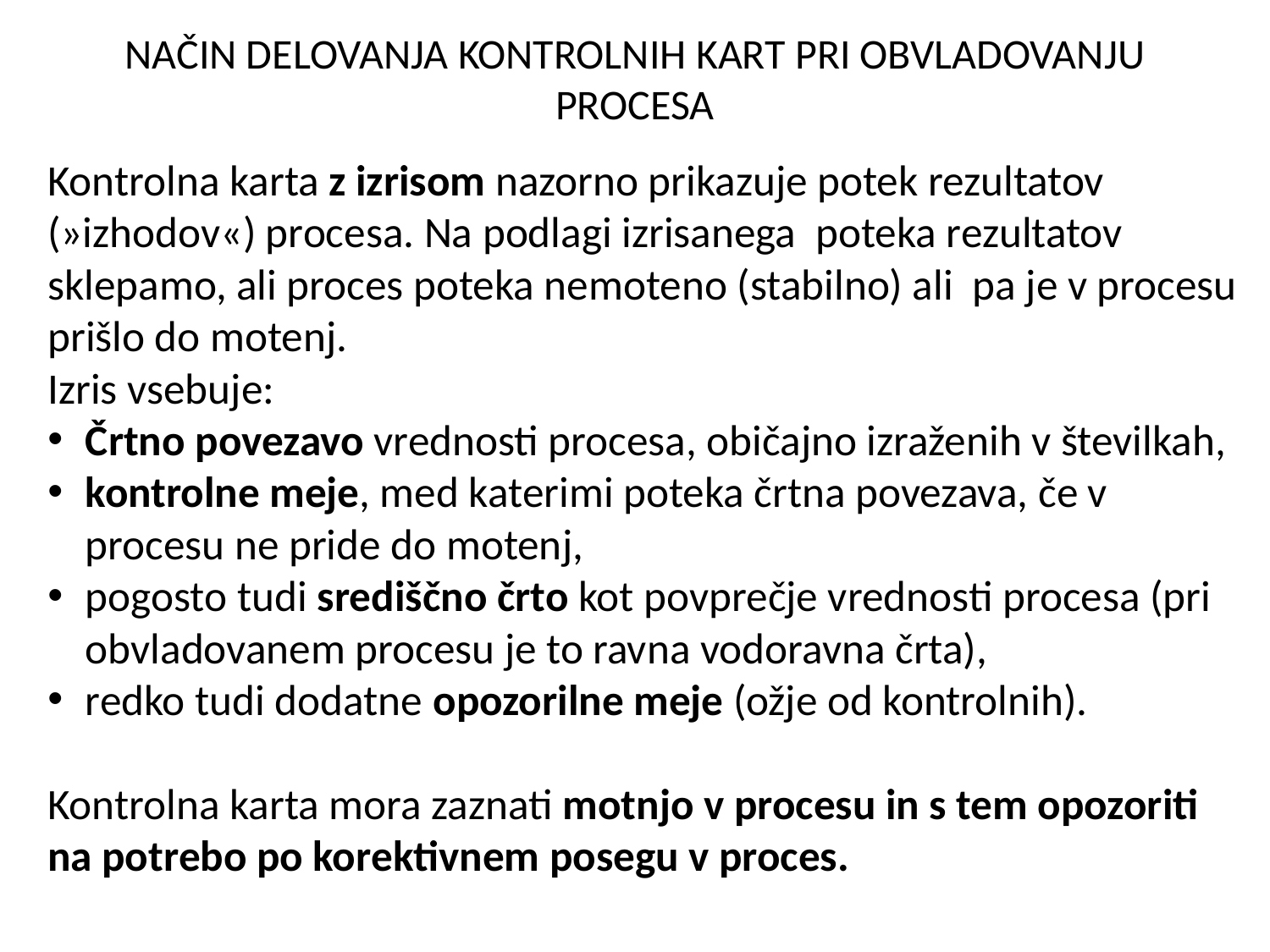

# NAČIN DELOVANJA KONTROLNIH KART PRI OBVLADOVANJU PROCESA
Kontrolna karta z izrisom nazorno prikazuje potek rezultatov (»izhodov«) procesa. Na podlagi izrisanega  poteka rezultatov sklepamo, ali proces poteka nemoteno (stabilno) ali  pa je v procesu prišlo do motenj.
Izris vsebuje:
Črtno povezavo vrednosti procesa, običajno izraženih v številkah,
kontrolne meje, med katerimi poteka črtna povezava, če v procesu ne pride do motenj,
pogosto tudi središčno črto kot povprečje vrednosti procesa (pri obvladovanem procesu je to ravna vodoravna črta),
redko tudi dodatne opozorilne meje (ožje od kontrolnih).

Kontrolna karta mora zaznati motnjo v procesu in s tem opozoriti na potrebo po korektivnem posegu v proces.